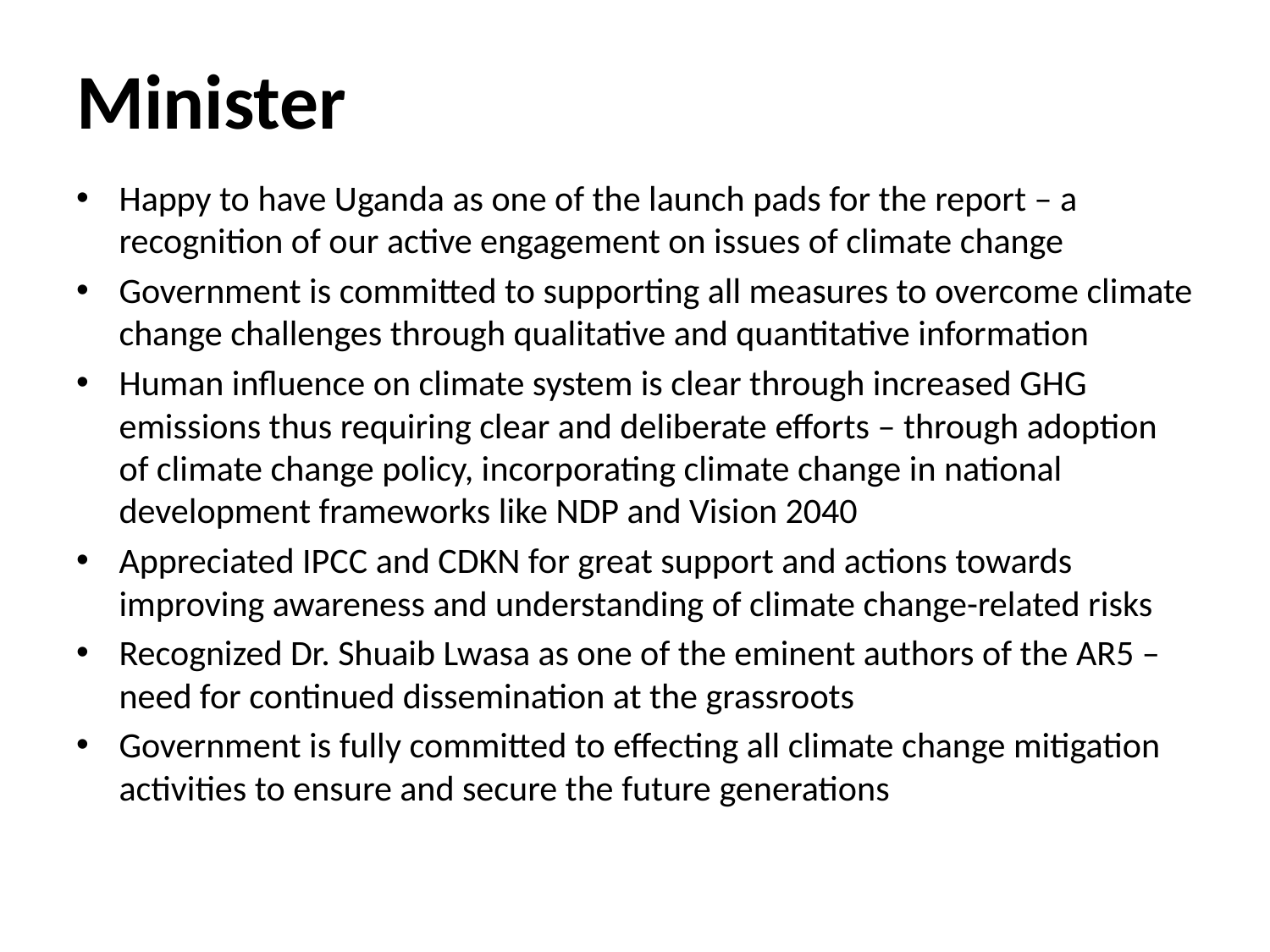

# Minister
Happy to have Uganda as one of the launch pads for the report – a recognition of our active engagement on issues of climate change
Government is committed to supporting all measures to overcome climate change challenges through qualitative and quantitative information
Human influence on climate system is clear through increased GHG emissions thus requiring clear and deliberate efforts – through adoption of climate change policy, incorporating climate change in national development frameworks like NDP and Vision 2040
Appreciated IPCC and CDKN for great support and actions towards improving awareness and understanding of climate change-related risks
Recognized Dr. Shuaib Lwasa as one of the eminent authors of the AR5 – need for continued dissemination at the grassroots
Government is fully committed to effecting all climate change mitigation activities to ensure and secure the future generations